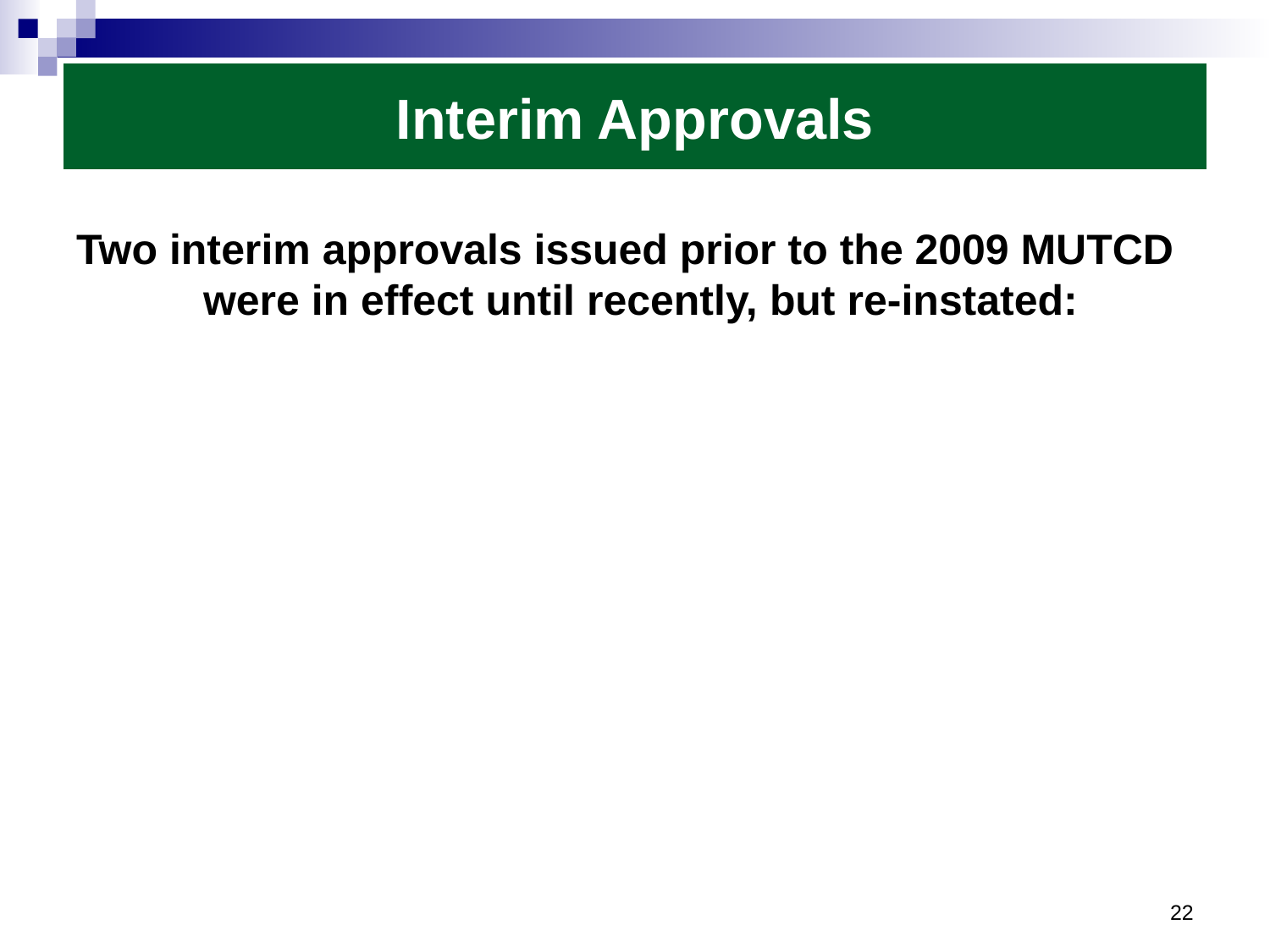

# Interim Approvals

Two interim approvals issued prior to the 2009 MUTCD 	were in effect until recently, but re-instated:
22